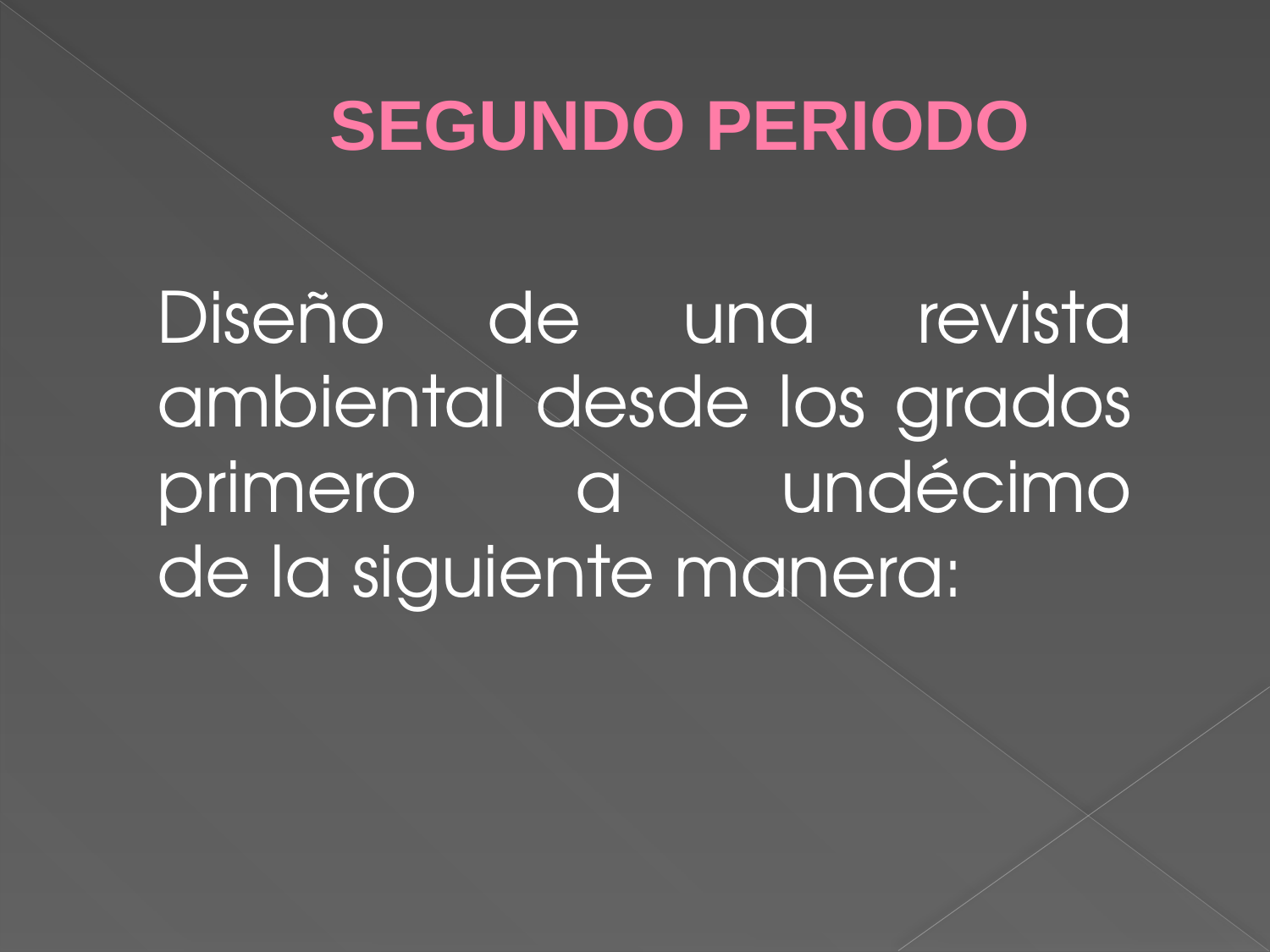

# SEGUNDO PERIODO
Diseño de una revista ambiental desde los grados primero a undécimo
de la siguiente manera: